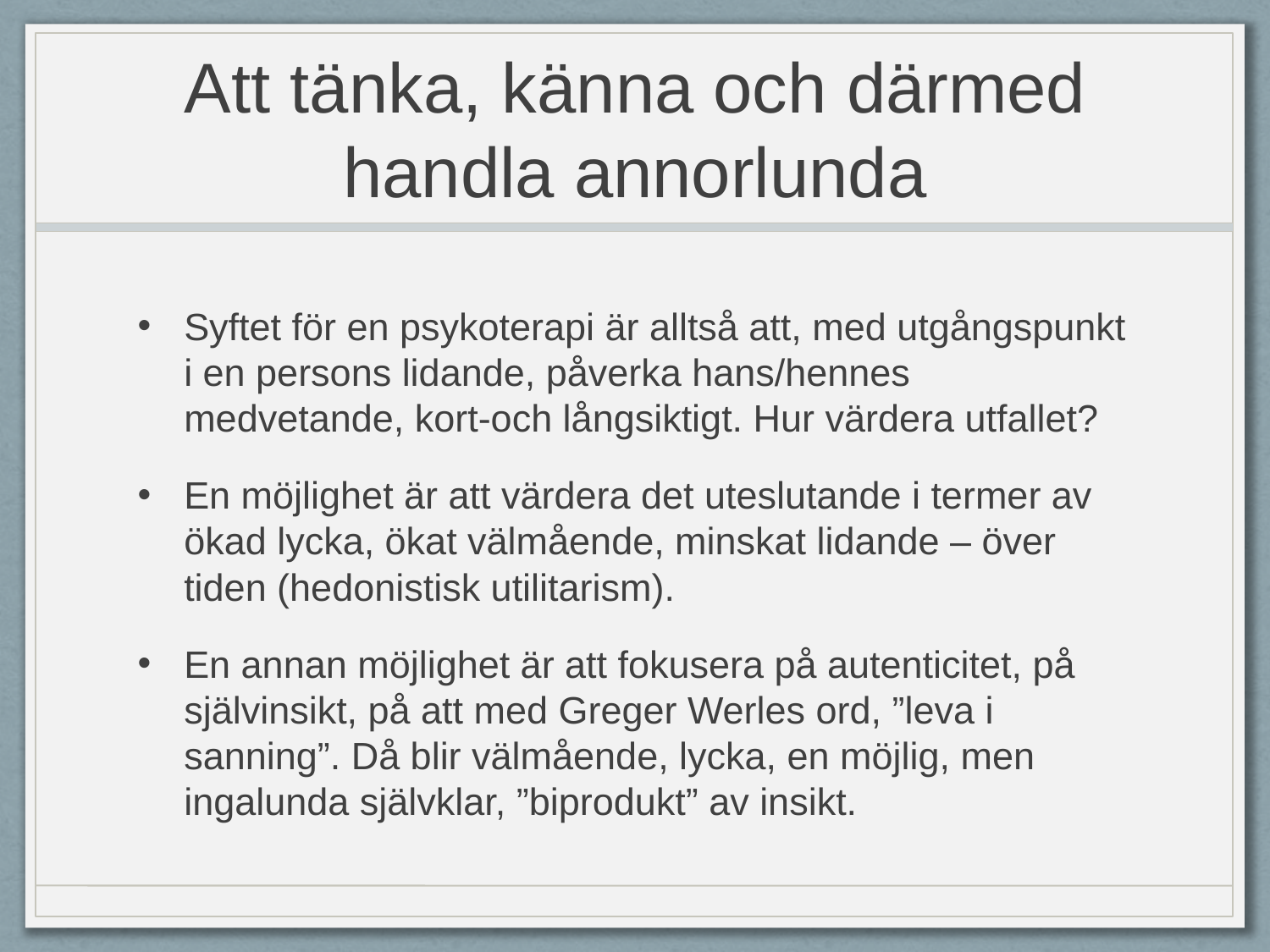

# Att tänka, känna och därmed handla annorlunda
Syftet för en psykoterapi är alltså att, med utgångspunkt i en persons lidande, påverka hans/hennes medvetande, kort-och långsiktigt. Hur värdera utfallet?
En möjlighet är att värdera det uteslutande i termer av ökad lycka, ökat välmående, minskat lidande – över  tiden (hedonistisk utilitarism).
En annan möjlighet är att fokusera på autenticitet, på självinsikt, på att med Greger Werles ord, ”leva i sanning”. Då blir välmående, lycka, en möjlig, men ingalunda självklar, ”biprodukt” av insikt.